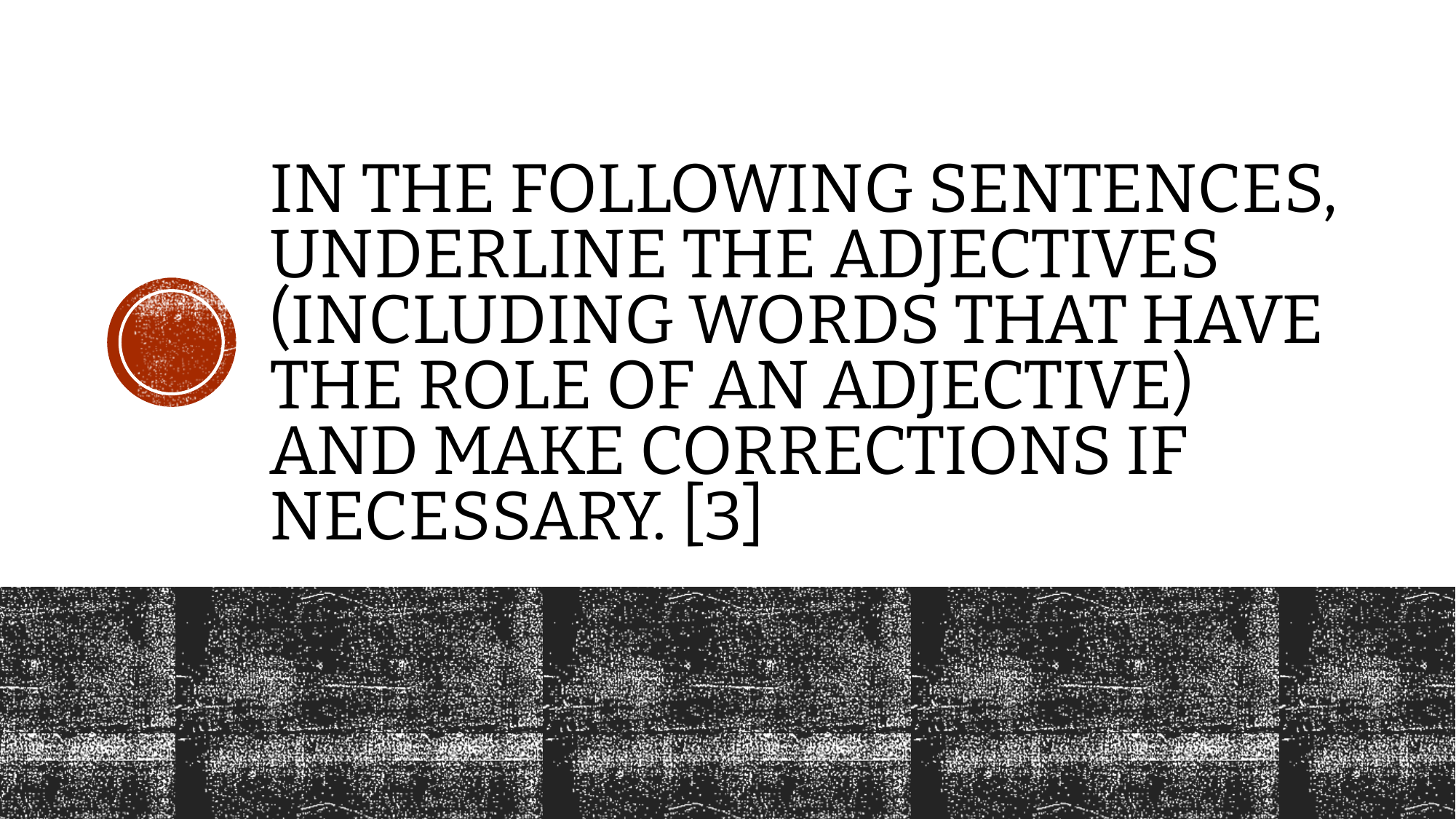

# In the following sentences, underline the adjectives (including words that have the role of an adjective) and make corrections if necessary. [3]